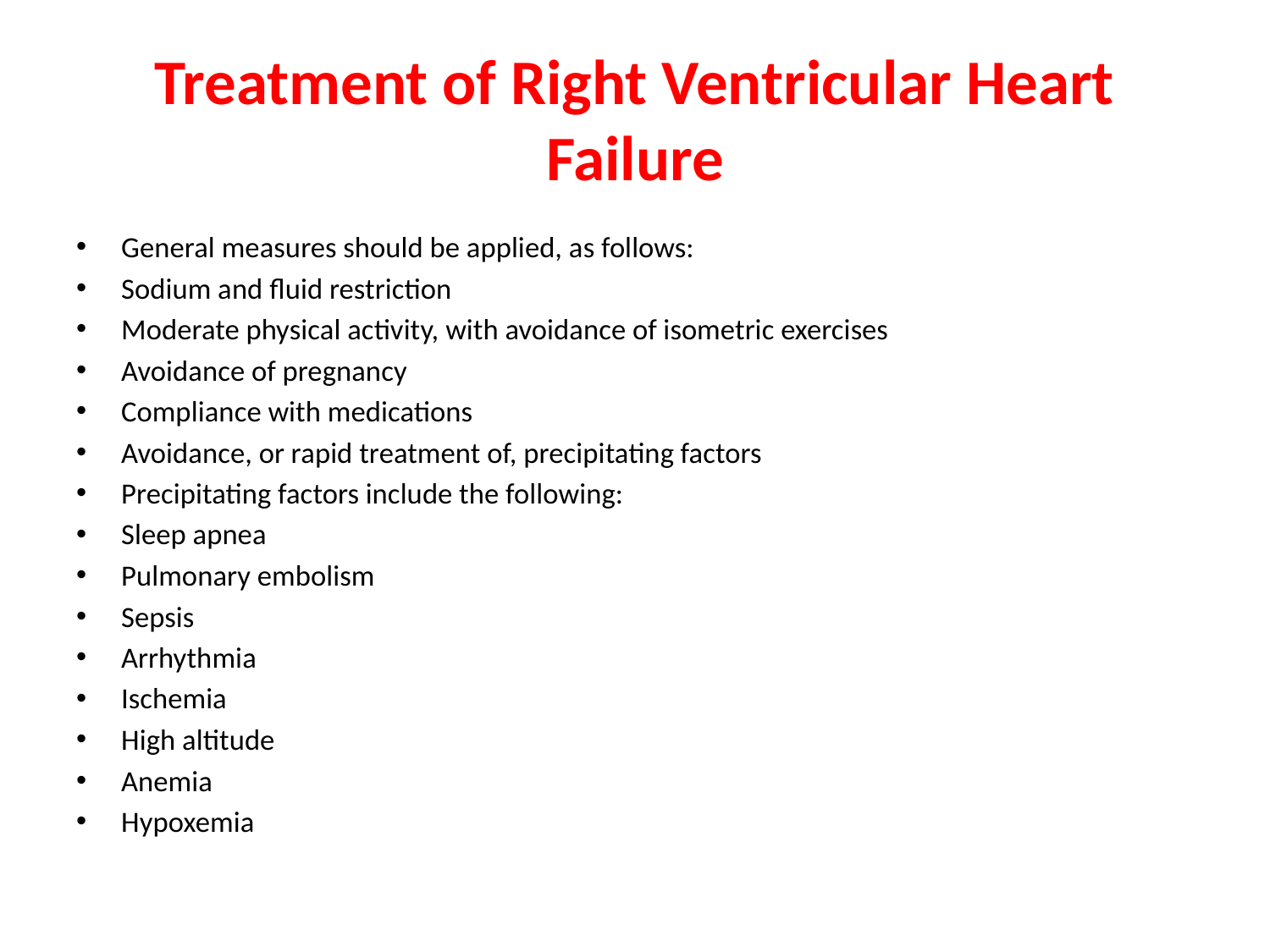

# Treatment of Right Ventricular Heart Failure
General measures should be applied, as follows:
Sodium and fluid restriction
Moderate physical activity, with avoidance of isometric exercises
Avoidance of pregnancy
Compliance with medications
Avoidance, or rapid treatment of, precipitating factors
Precipitating factors include the following:
Sleep apnea
Pulmonary embolism
Sepsis
Arrhythmia
Ischemia
High altitude
Anemia
Hypoxemia